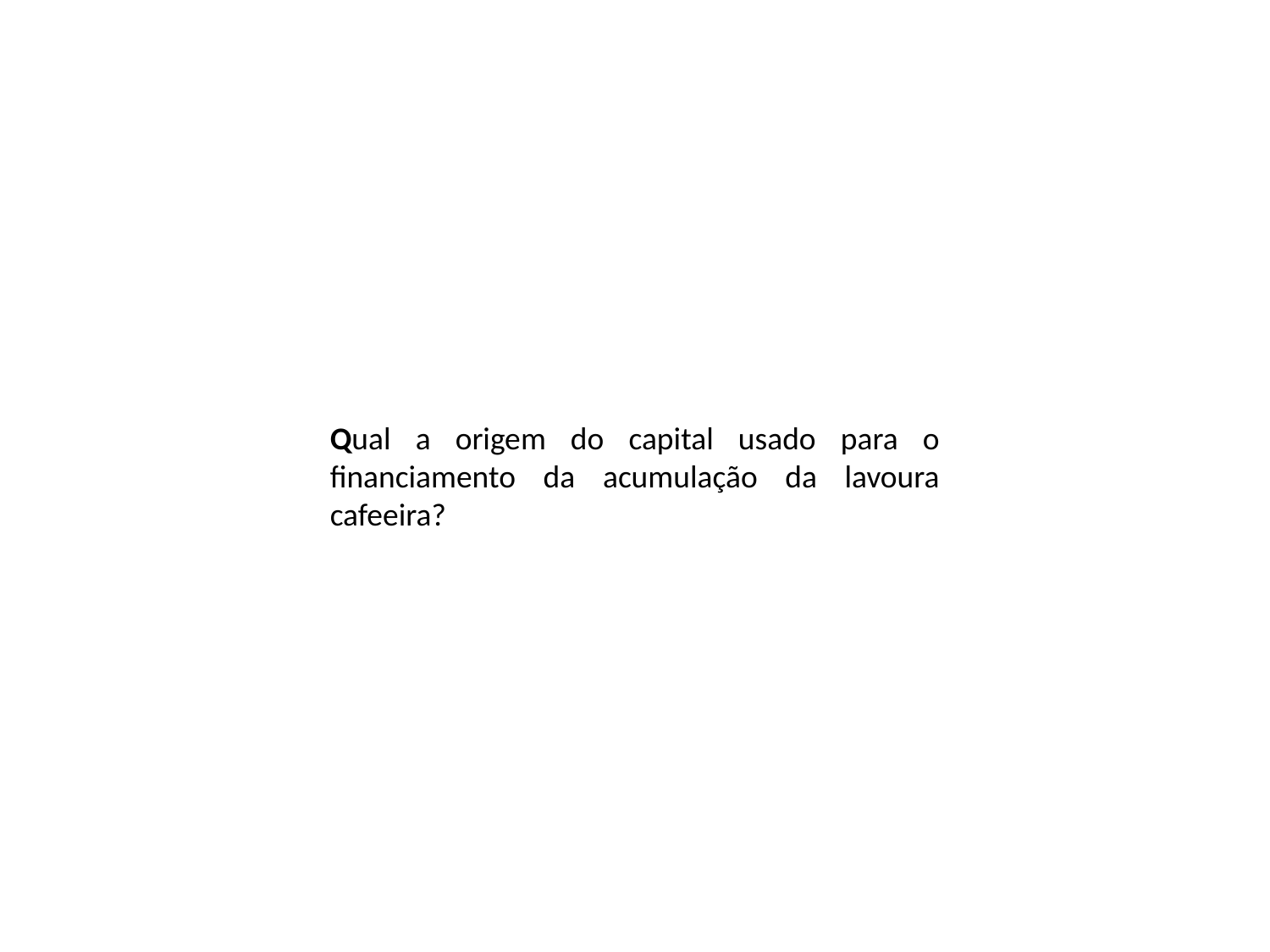

Qual a origem do capital usado para o financiamento da acumulação da lavoura cafeeira?